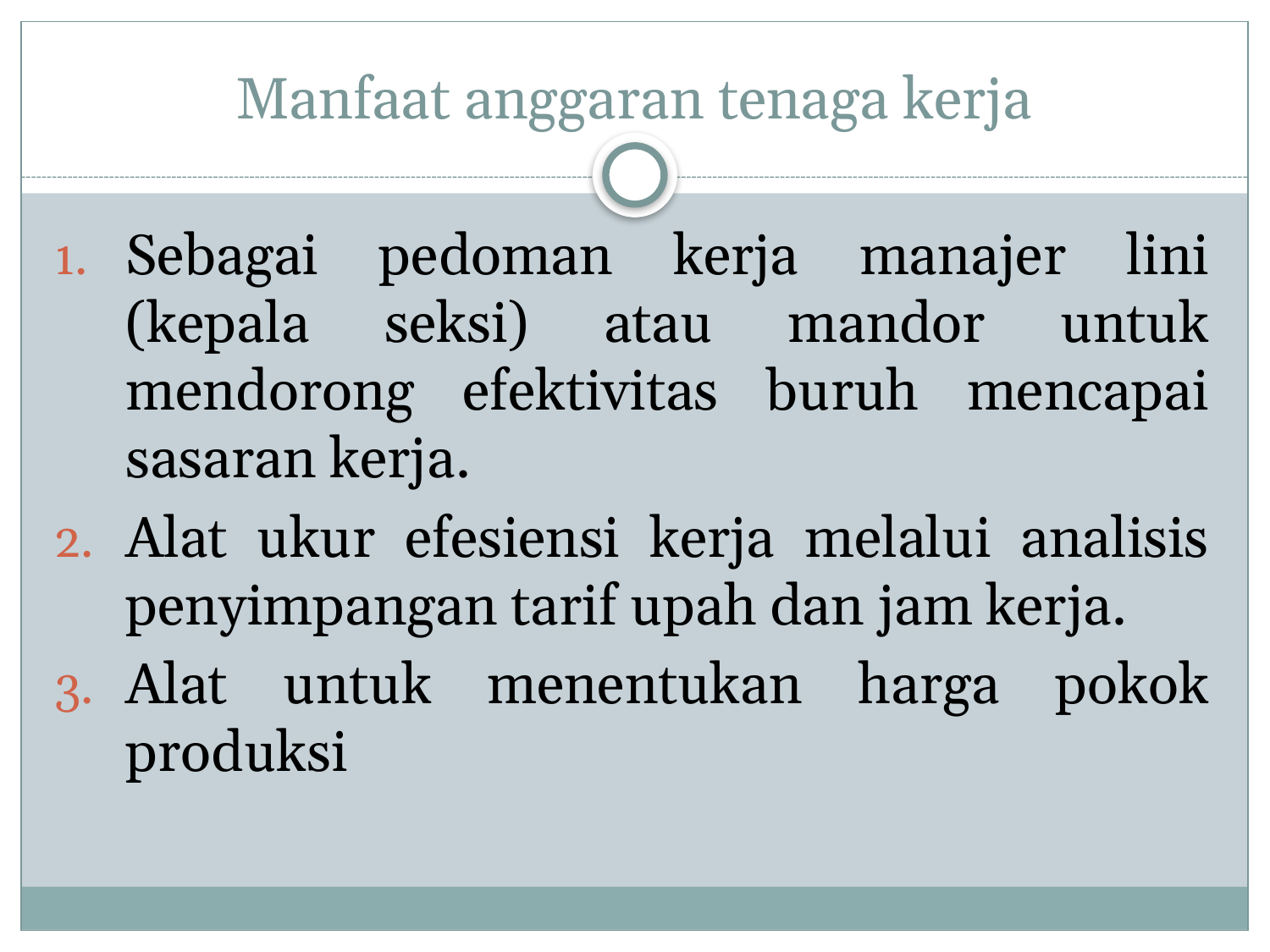

# Manfaat anggaran tenaga kerja
Sebagai pedoman kerja manajer lini (kepala seksi) atau mandor untuk mendorong efektivitas buruh mencapai sasaran kerja.
Alat ukur efesiensi kerja melalui analisis penyimpangan tarif upah dan jam kerja.
Alat untuk menentukan harga pokok produksi